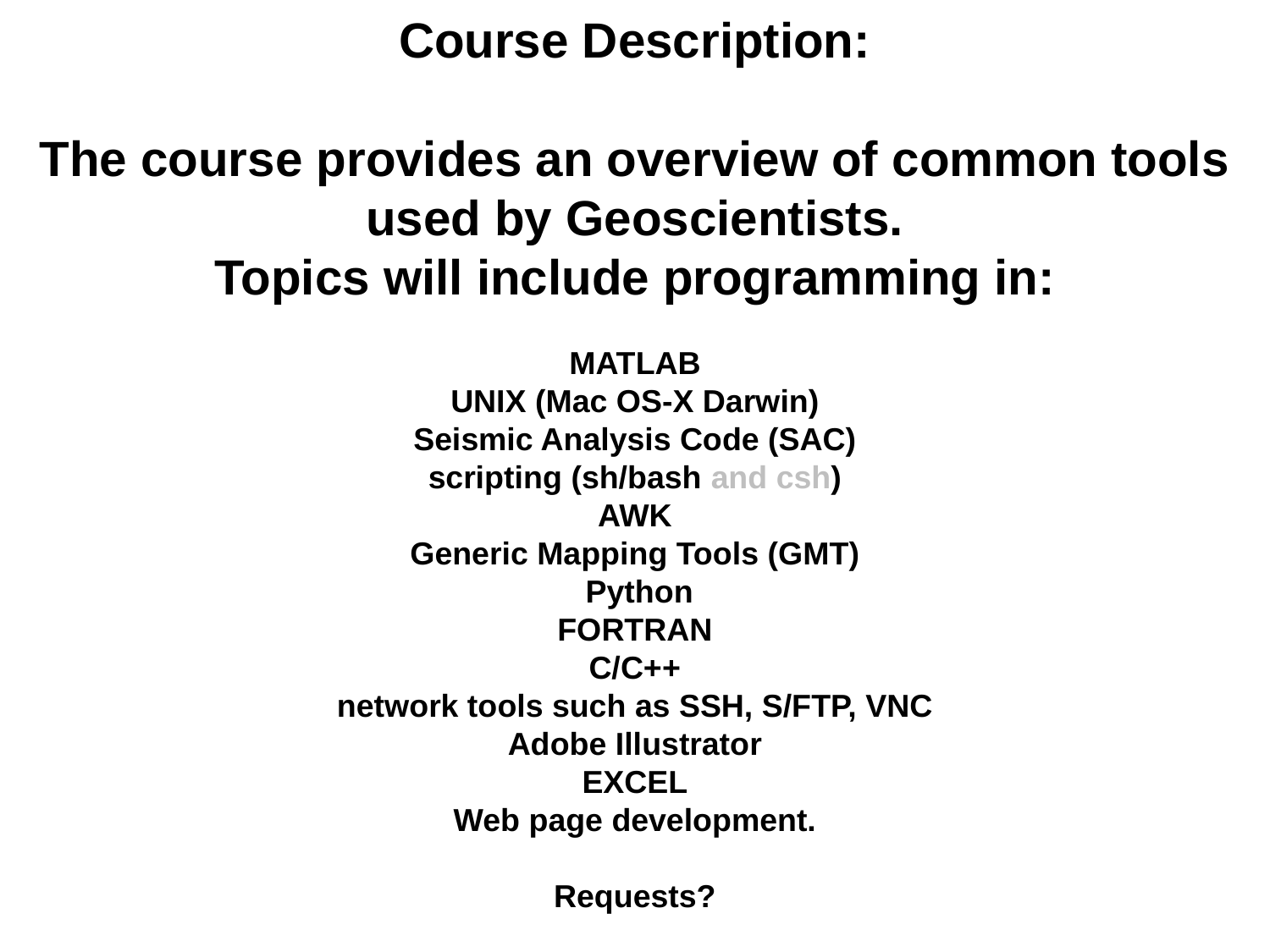

Course Description:

The course provides an overview of common tools used by Geoscientists.
Topics will include programming in:

MATLAB
UNIX (Mac OS-X Darwin)
Seismic Analysis Code (SAC)
scripting (sh/bash and csh)
AWK
Generic Mapping Tools (GMT)
 Python
FORTRAN
C/C++
network tools such as SSH, S/FTP, VNC
Adobe Illustrator
EXCEL
Web page development.

Requests?